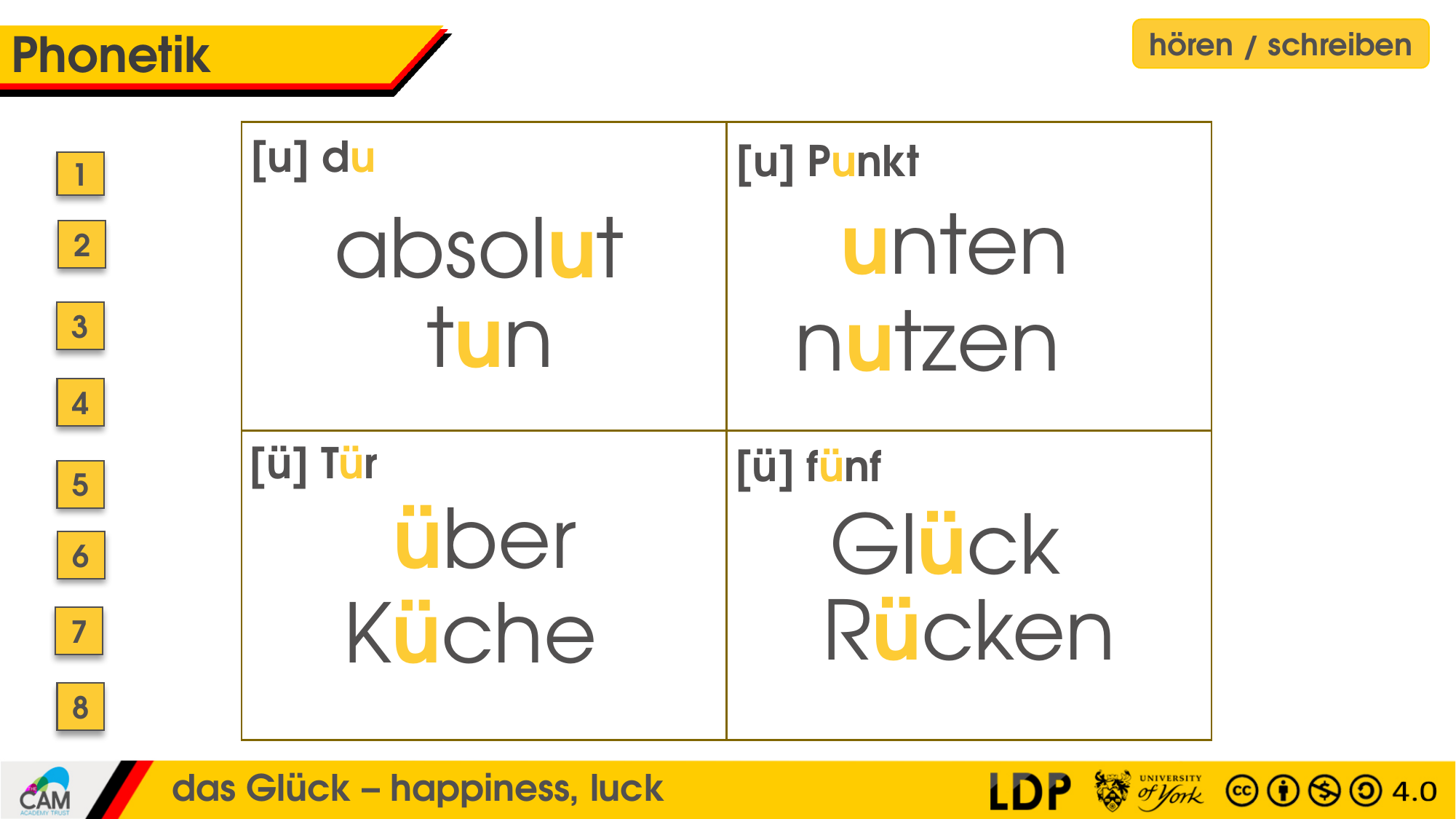

hören / schreiben
# Phonetik
|  |  |
| --- | --- |
|  |  |
[u] du
[u] Punkt
1
unten
absolut
2
tun
nutzen
3
4
[ü] Tür
[ü] fünf
5
über
Glück
6
Rücken
Küche
7
8
das Glück – happiness, luck